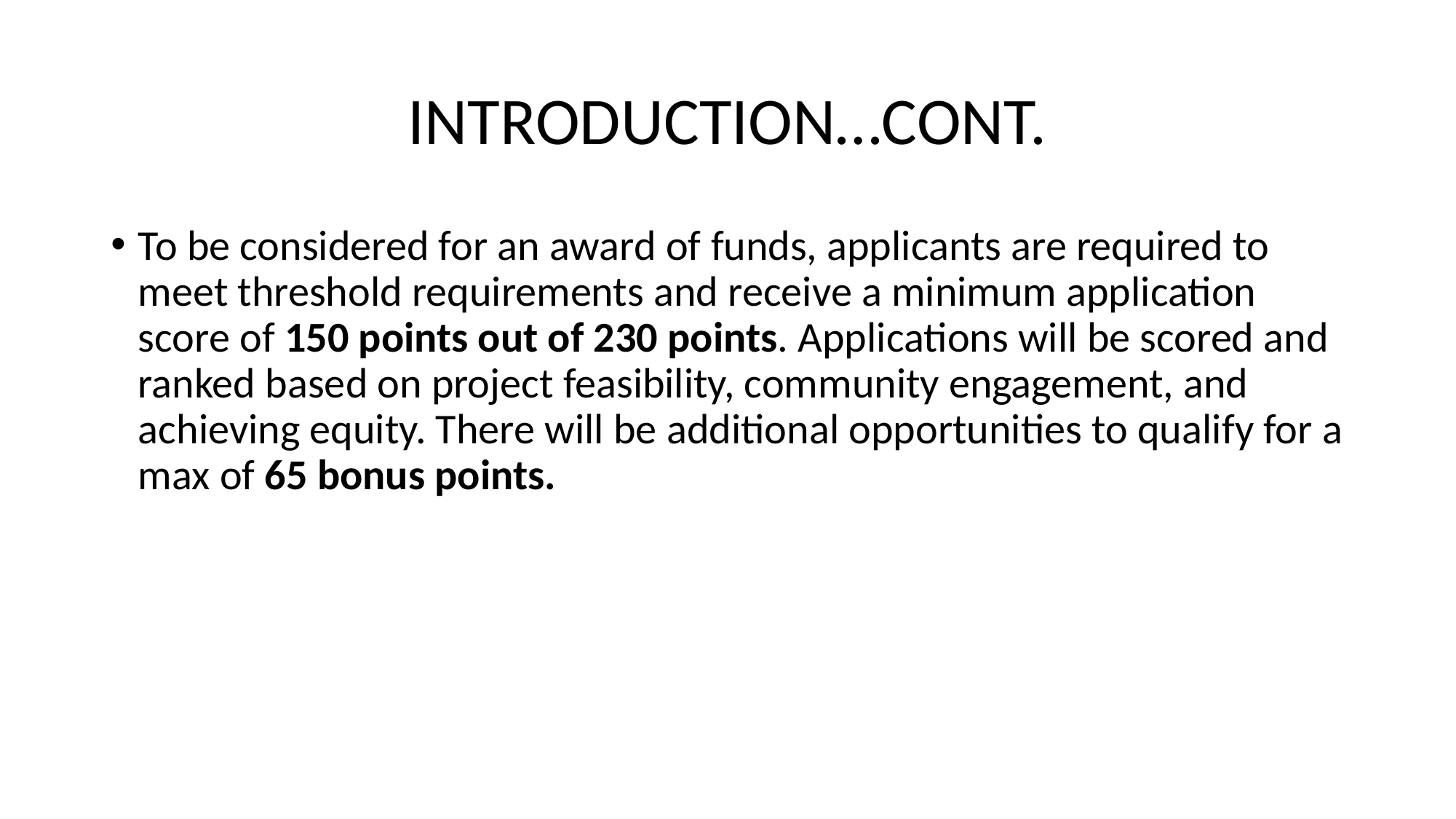

# INTRODUCTION…CONT.
To be considered for an award of funds, applicants are required to meet threshold requirements and receive a minimum application score of 150 points out of 230 points. Applications will be scored and ranked based on project feasibility, community engagement, and achieving equity. There will be additional opportunities to qualify for a max of 65 bonus points.